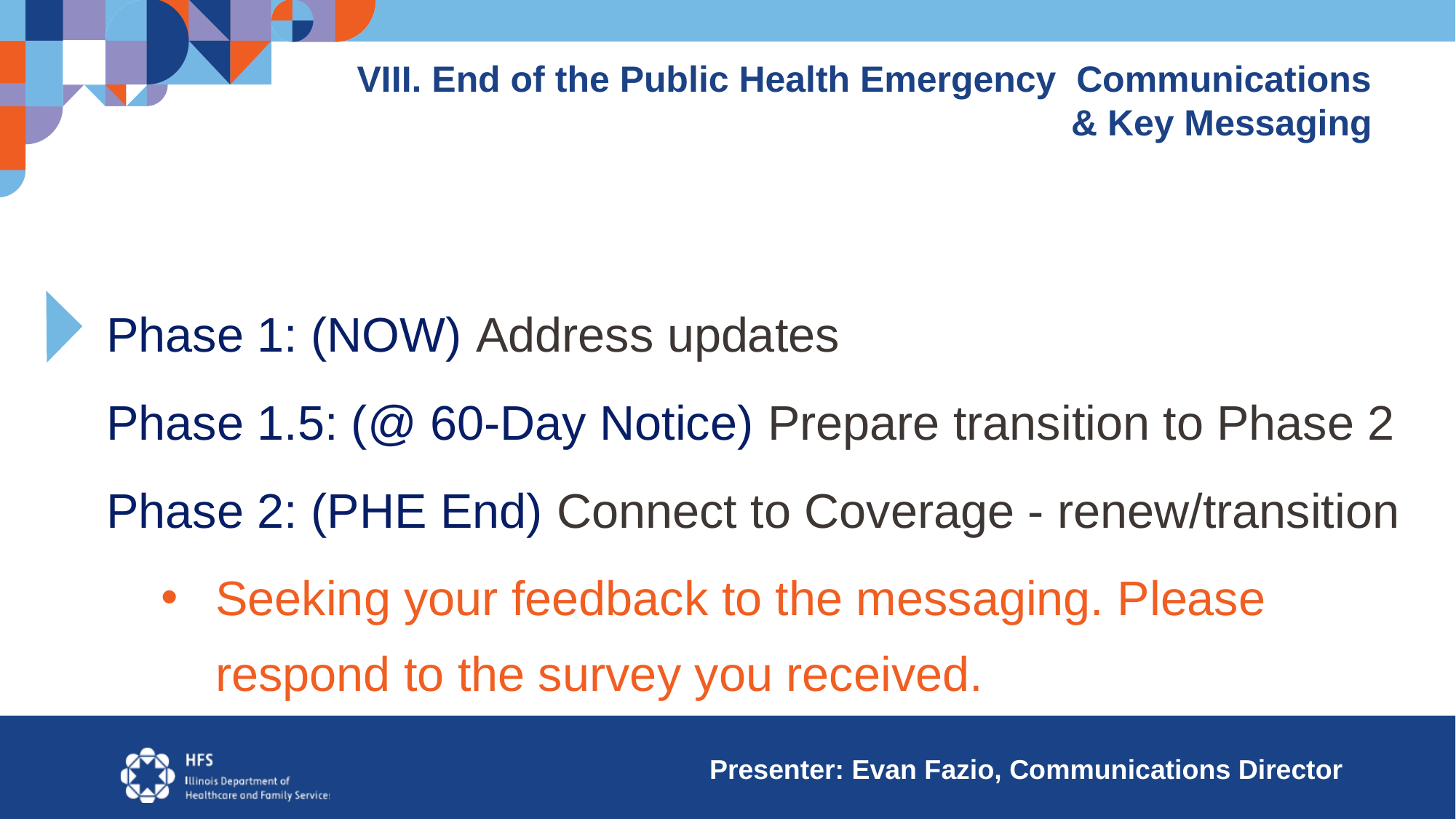

VIII. End of the Public Health Emergency  Communications
& Key Messaging
Phase 1: (NOW) Address updates
Phase 1.5: (@ 60-Day Notice) Prepare transition to Phase 2
Phase 2: (PHE End) Connect to Coverage - renew/transition
Seeking your feedback to the messaging. Please respond to the survey you received.

                  Presenter: Evan Fazio, Communications Director